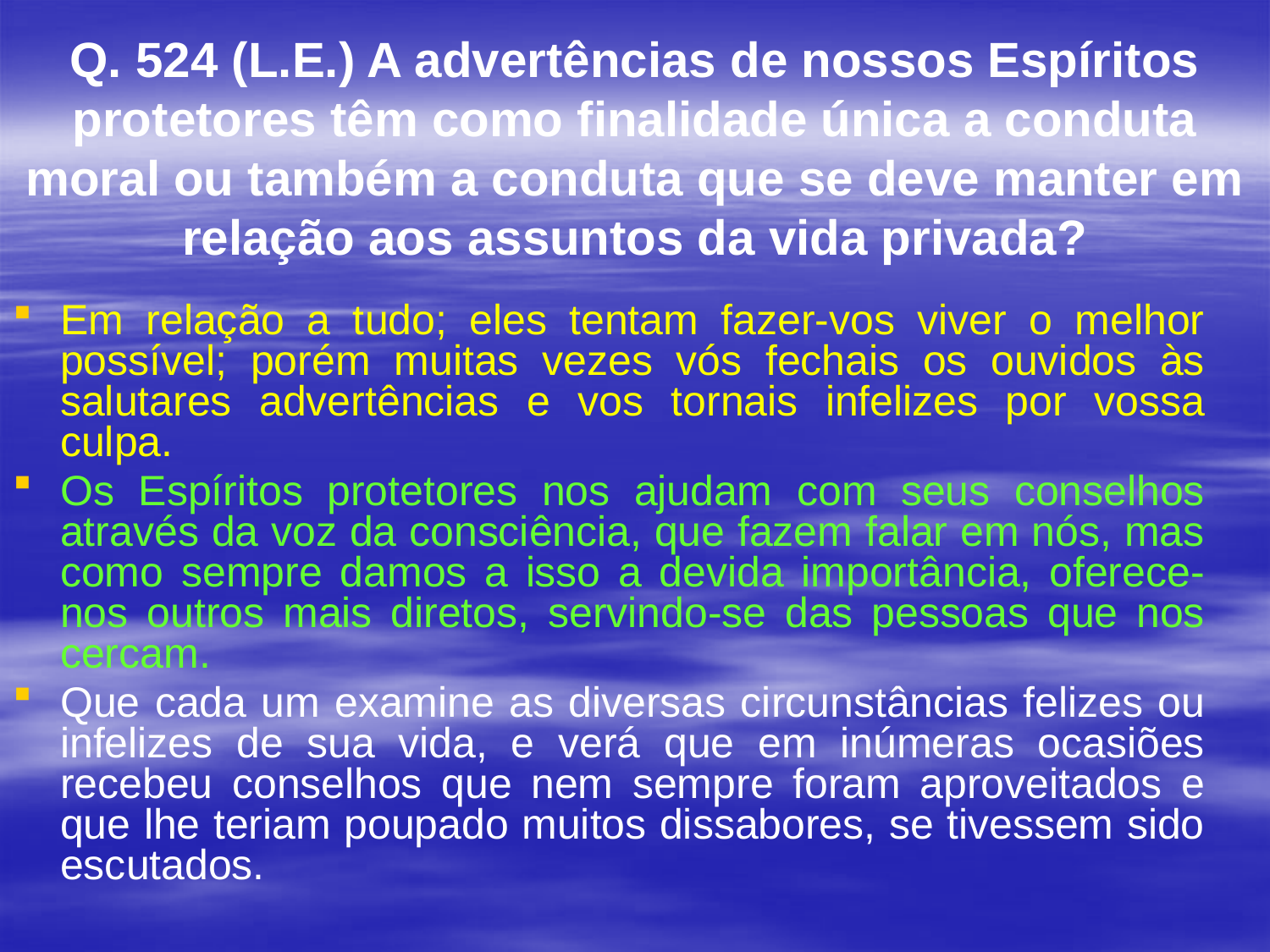

# Q. 524 (L.E.) A advertências de nossos Espíritos protetores têm como finalidade única a conduta moral ou também a conduta que se deve manter em relação aos assuntos da vida privada?
Em relação a tudo; eles tentam fazer-vos viver o melhor possível; porém muitas vezes vós fechais os ouvidos às salutares advertências e vos tornais infelizes por vossa culpa.
Os Espíritos protetores nos ajudam com seus conselhos através da voz da consciência, que fazem falar em nós, mas como sempre damos a isso a devida importância, oferece-nos outros mais diretos, servindo-se das pessoas que nos cercam.
Que cada um examine as diversas circunstâncias felizes ou infelizes de sua vida, e verá que em inúmeras ocasiões recebeu conselhos que nem sempre foram aproveitados e que lhe teriam poupado muitos dissabores, se tivessem sido escutados.